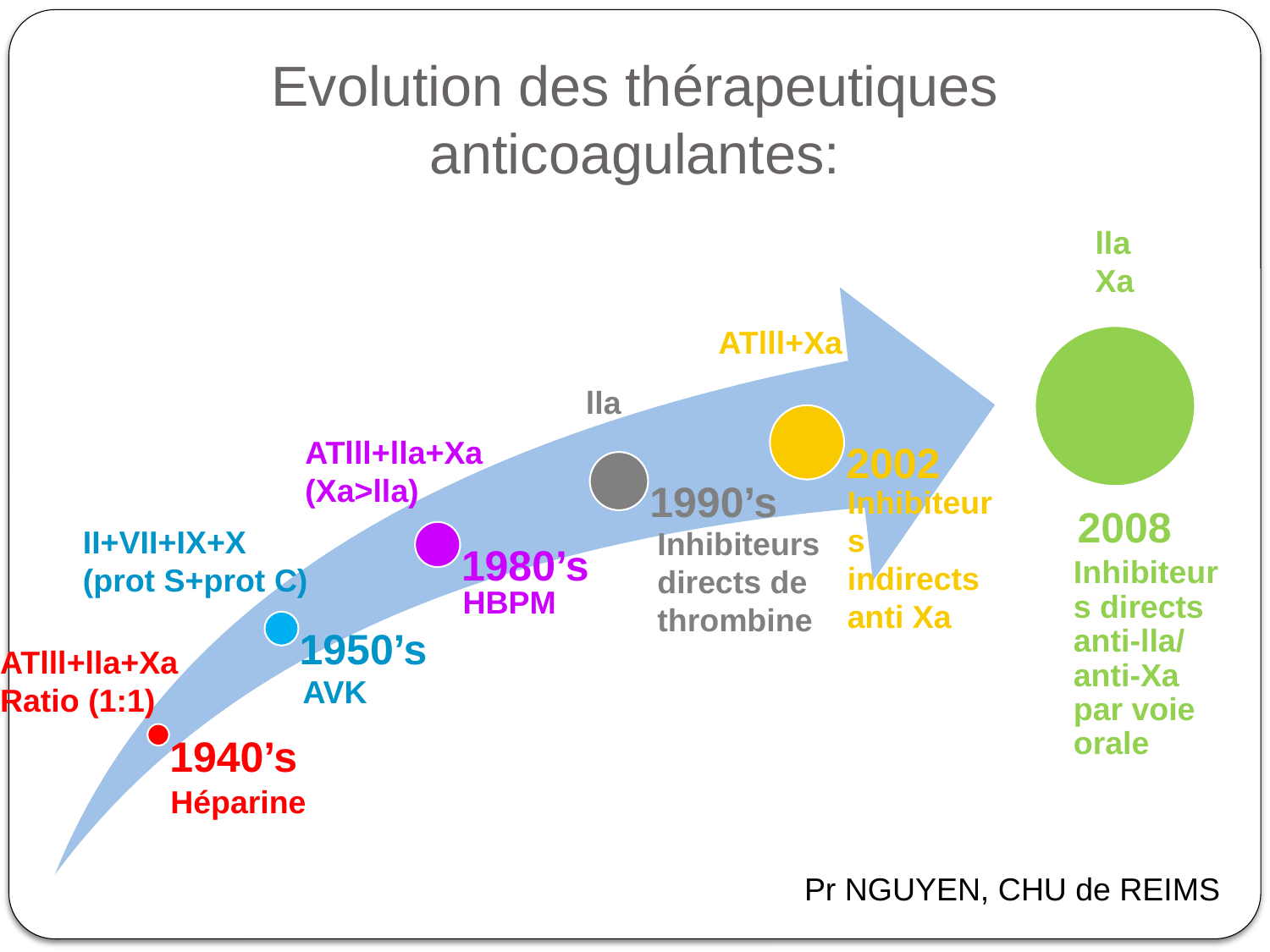

# Evolution des thérapeutiques anticoagulantes:
1940’s
1950’s
1980’s
1990’s
2002
lla
Xa
ATlll+Xa

lla
ATlll+lla+Xa
(Xa>lla)

Inhibiteurs indirects anti Xa
2008
II+VII+IX+X
(prot S+prot C)
Inhibiteurs directs de thrombine
Inhibiteurs directs anti-lla/ anti-Xa par voie orale
HBPM
ATlll+lla+Xa
Ratio (1:1)
AVK
Héparine
Pr NGUYEN, CHU de REIMS